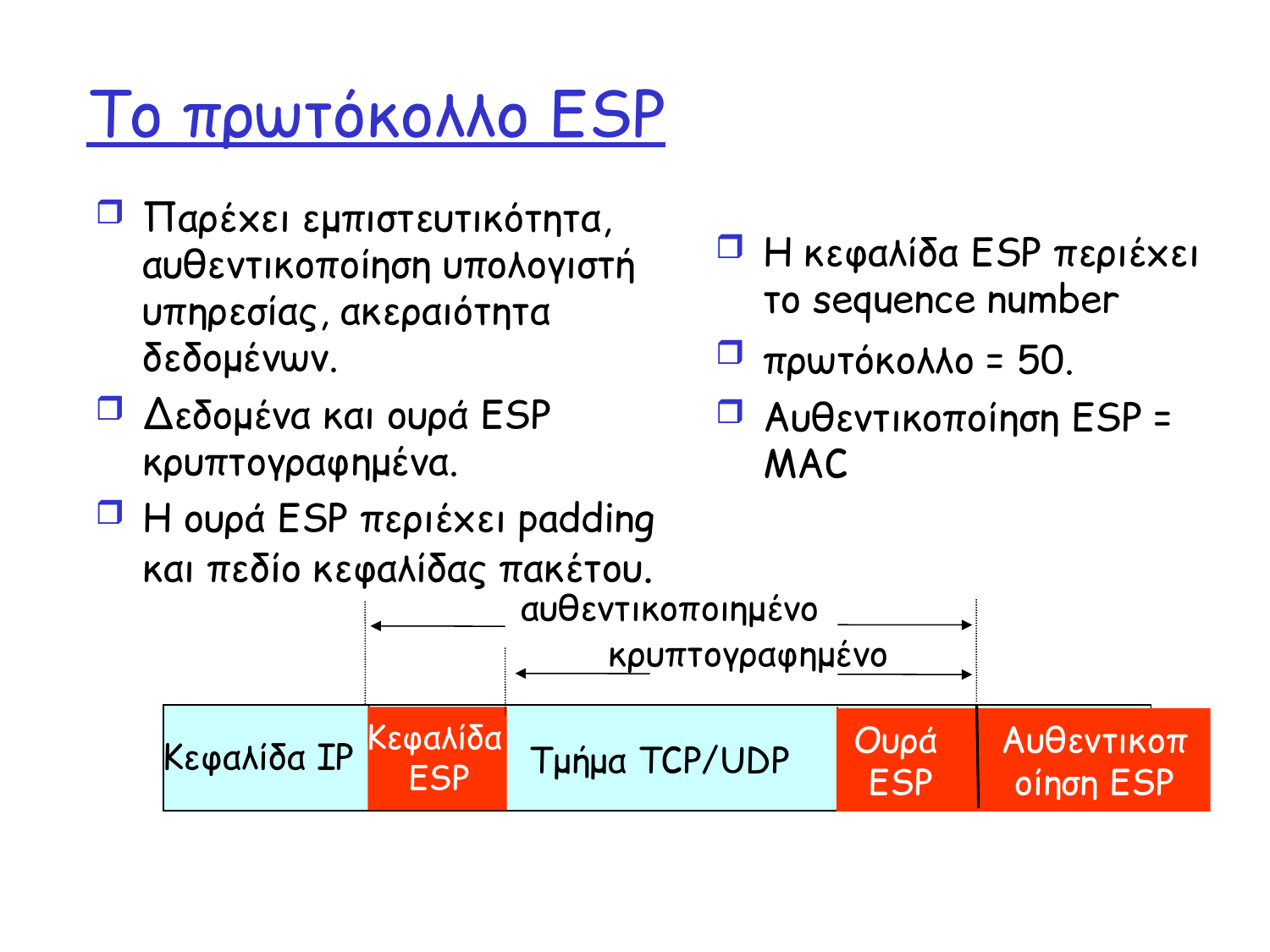

# Το πρωτόκολλο ESP
Παρέχει εμπιστευτικότητα, αυθεντικοποίηση υπολογιστή υπηρεσίας, ακεραιότητα δεδομένων.
Δεδομένα και ουρά ESP κρυπτογραφημένα.
Η ουρά ESP περιέχει padding και πεδίο κεφαλίδας πακέτου.
Η κεφαλίδα ESP περιέχει το sequence number
πρωτόκολλο = 50.
Αυθεντικοποίηση ESP = MAC
αυθεντικοποιημένο

κρυπτογραφημένο

Αυθεντικοποίηση ESP

Ουρά
ESP
Κεφαλίδα
ESP
Κεφαλίδα IP
Τμήμα TCP/UDP